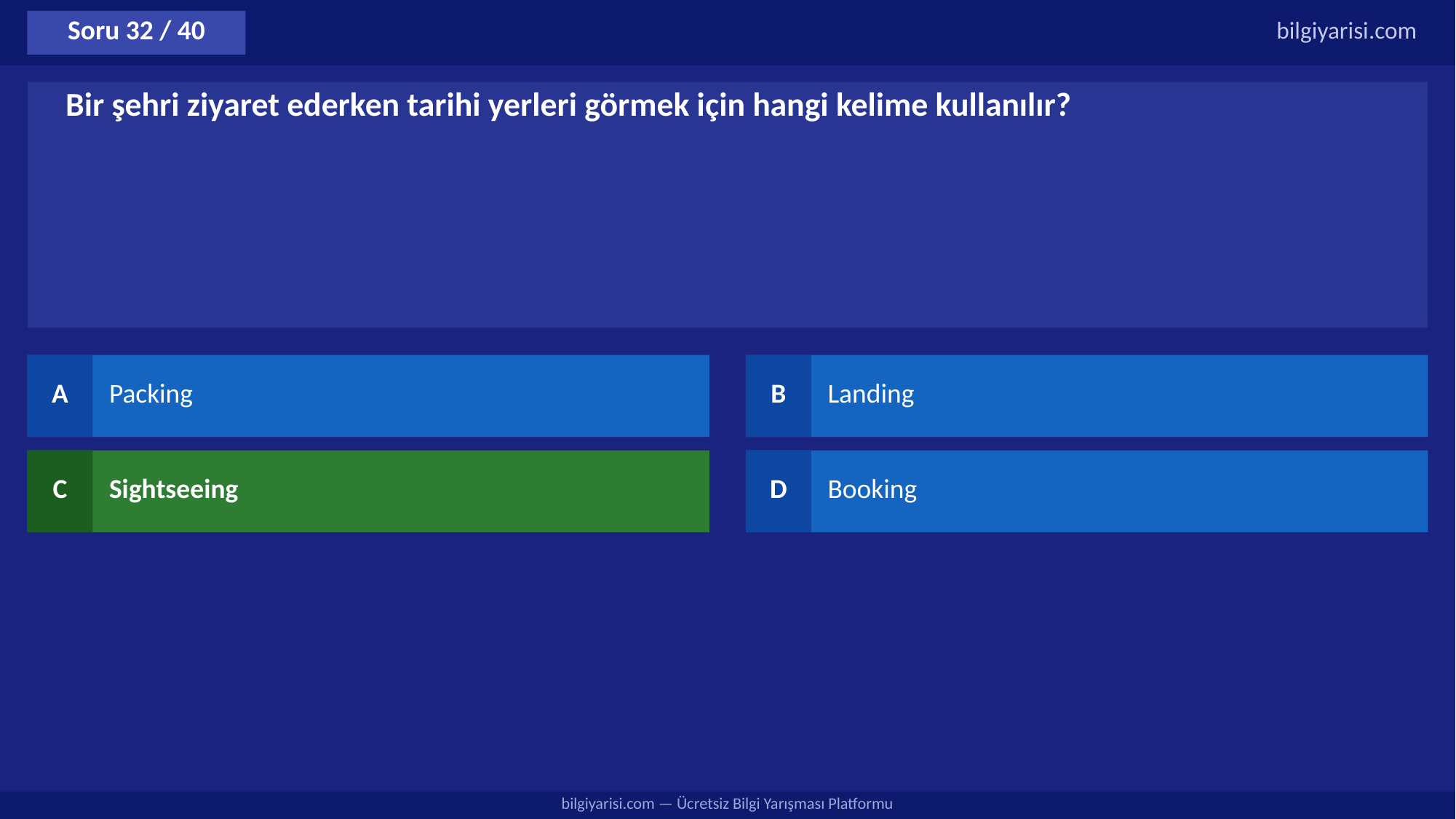

Soru 32 / 40
bilgiyarisi.com

Bir şehri ziyaret ederken tarihi yerleri görmek için hangi kelime kullanılır?

A
Packing

B
Landing

C
Sightseeing

D
Booking
bilgiyarisi.com — Ücretsiz Bilgi Yarışması Platformu